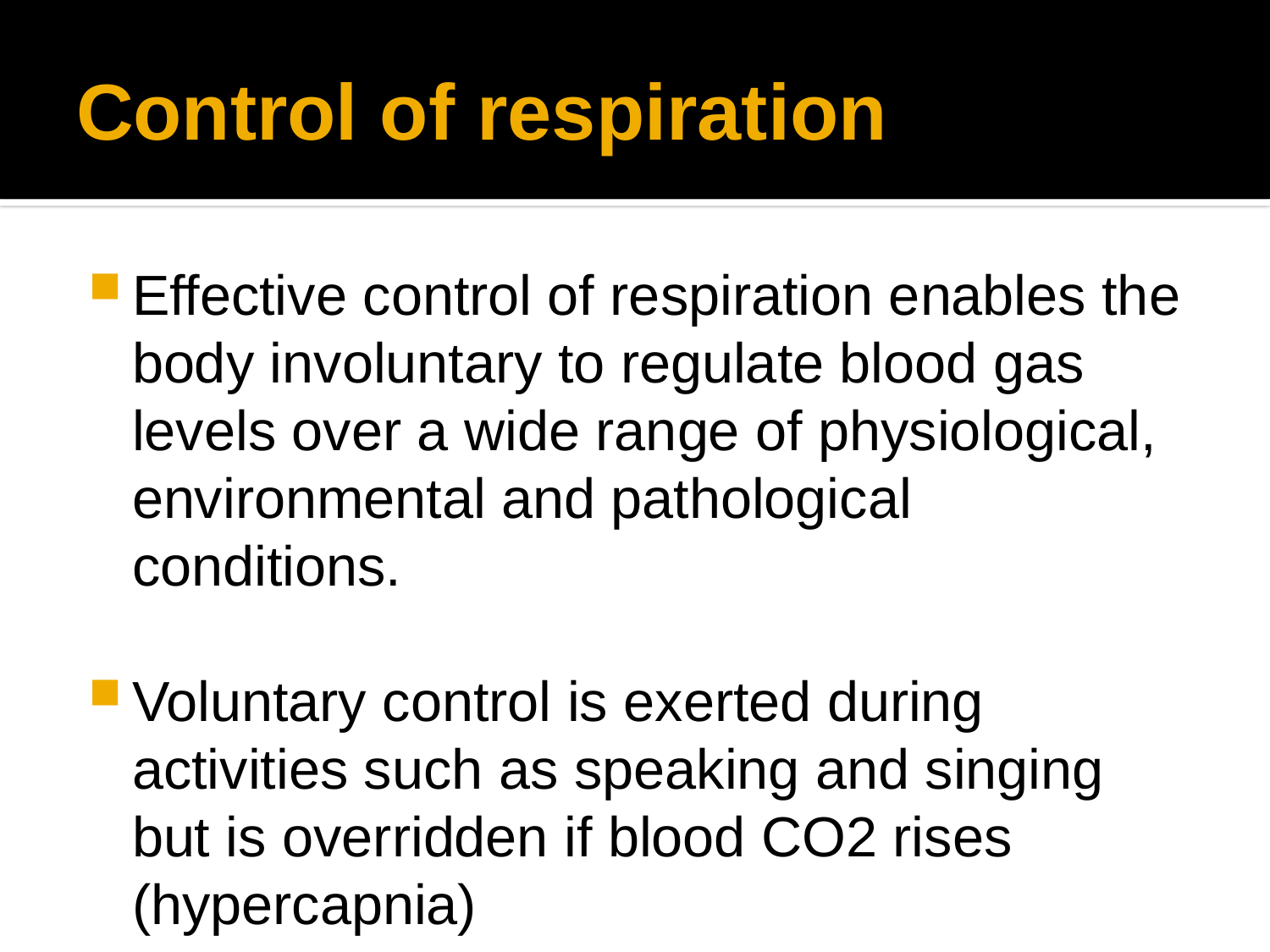

# Control of respiration
Effective control of respiration enables the body involuntary to regulate blood gas levels over a wide range of physiological, environmental and pathological conditions.

Voluntary control is exerted during activities such as speaking and singing but is overridden if blood CO2 rises (hypercapnia)